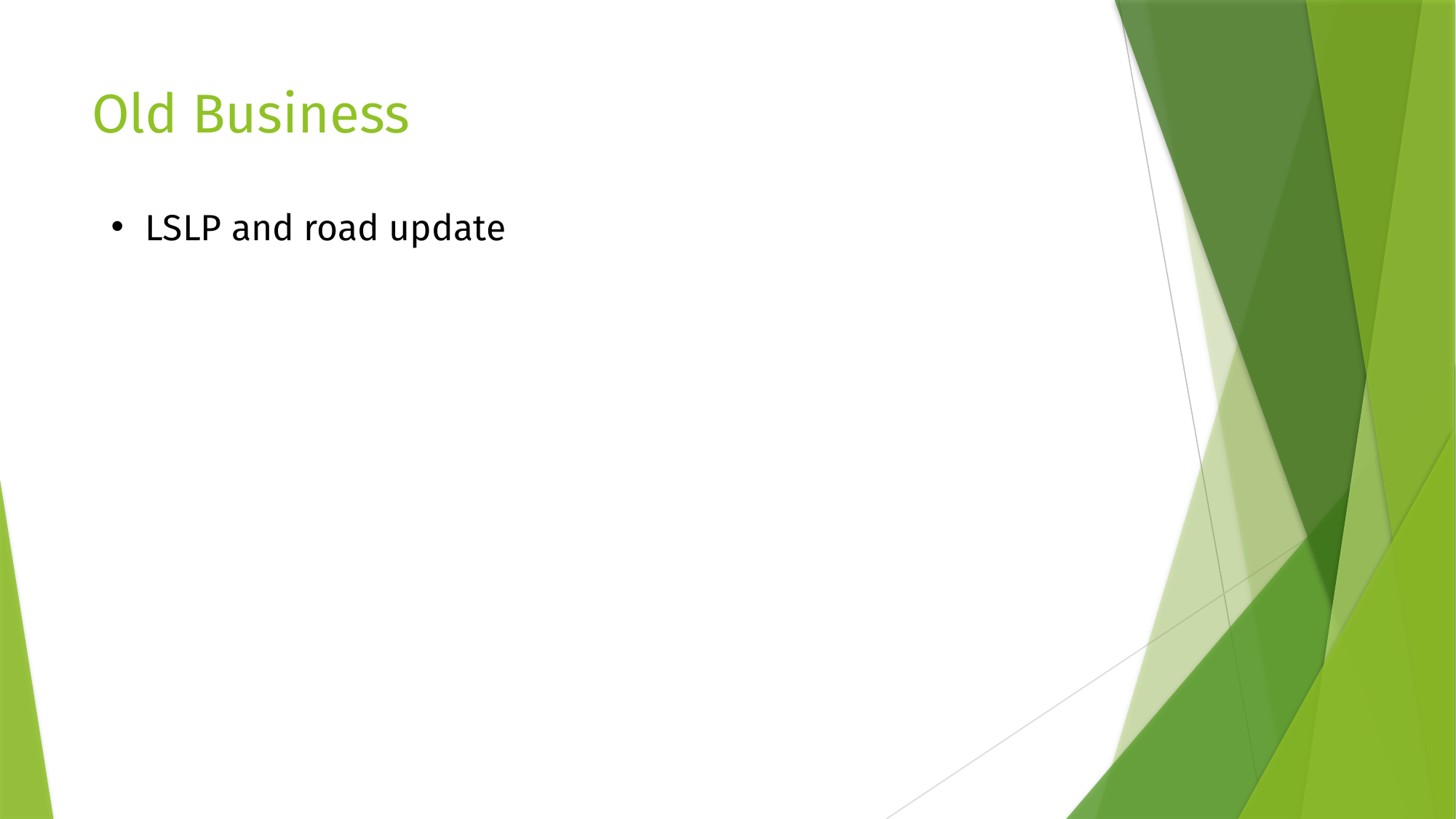

# Old Business
LSLP and road update